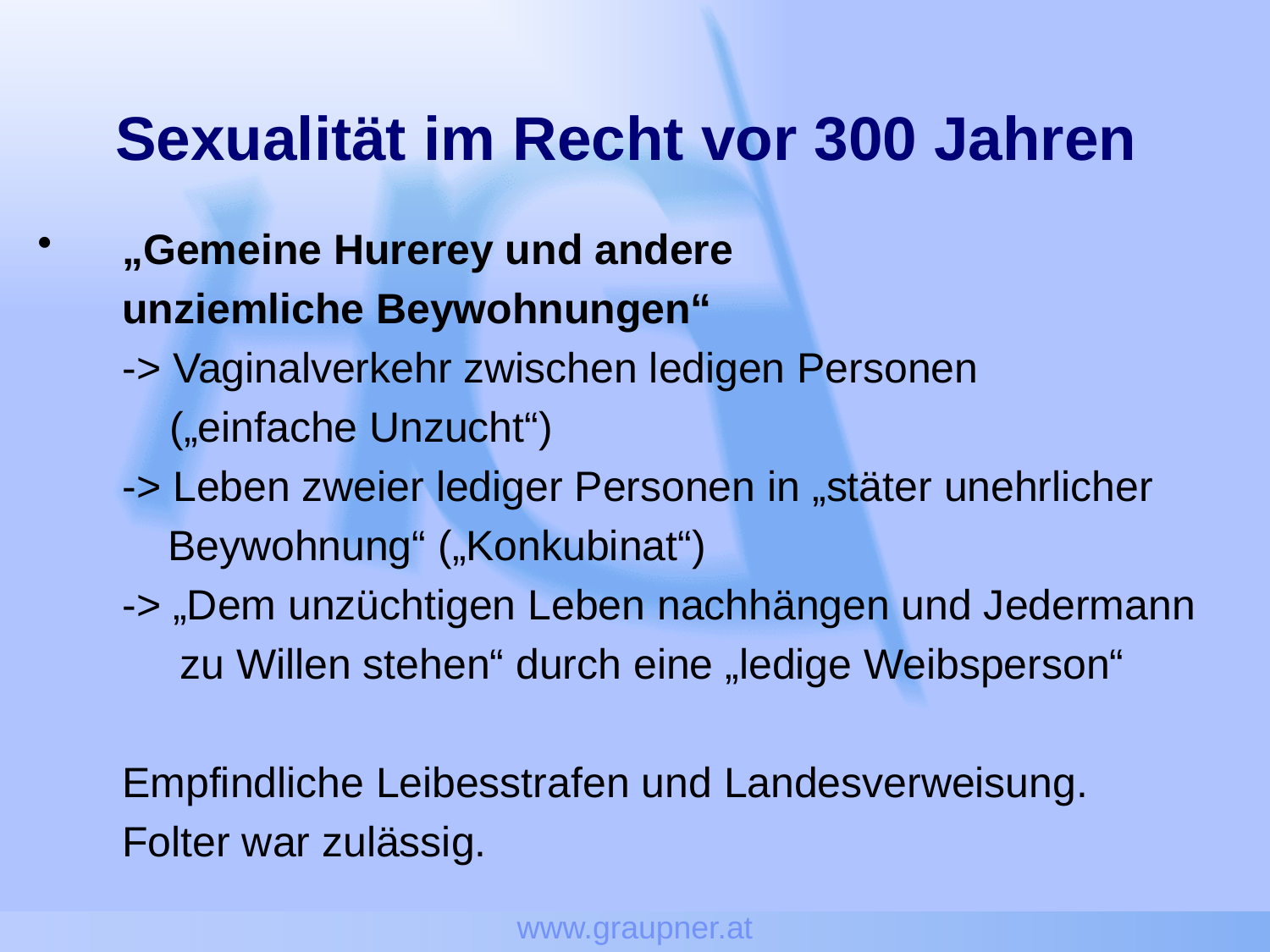

www.graupner.at

# Sexualität im Recht vor 300 Jahren
„Gemeine Hurerey und andere
	unziemliche Beywohnungen“
	-> Vaginalverkehr zwischen ledigen Personen
	    („einfache Unzucht“)
	-> Leben zweier lediger Personen in „stäter unehrlicher
           Beywohnung“ („Konkubinat“)
 	-> „Dem unzüchtigen Leben nachhängen und Jedermann
            zu Willen stehen“ durch eine „ledige Weibsperson“

	Empfindliche Leibesstrafen und Landesverweisung.
	Folter war zulässig.